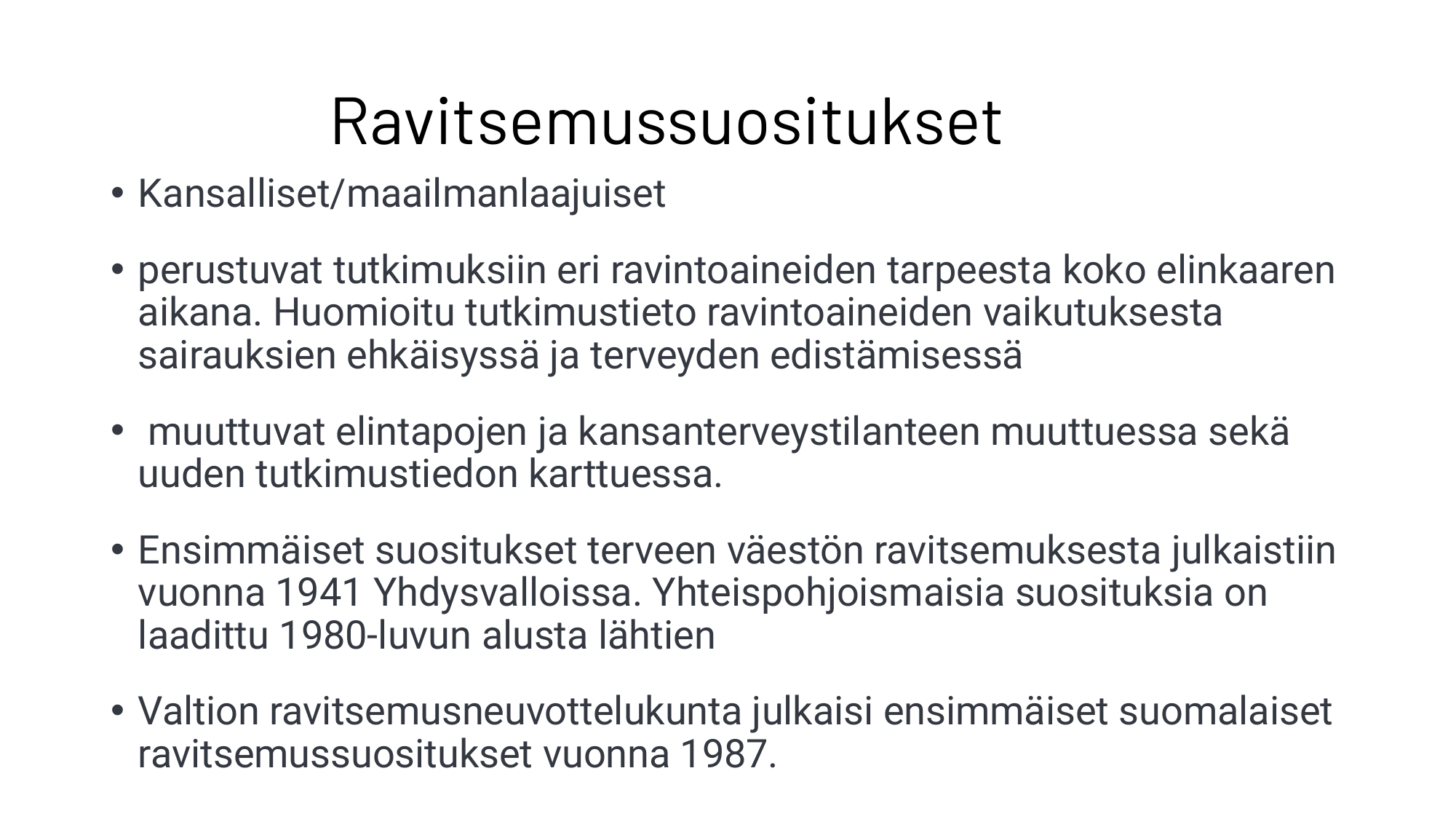

# Ravitsemussuositukset
Kansalliset/maailmanlaajuiset
perustuvat tutkimuksiin eri ravintoaineiden tarpeesta koko elinkaaren aikana. Huomioitu tutkimustieto ravintoaineiden vaikutuksesta sairauksien ehkäisyssä ja terveyden edistämisessä
 muuttuvat elintapojen ja kansanterveystilanteen muuttuessa sekä uuden tutkimustiedon karttuessa.
Ensimmäiset suositukset terveen väestön ravitsemuksesta julkaistiin vuonna 1941 Yhdysvalloissa. Yhteispohjoismaisia suosituksia on laadittu 1980-luvun alusta lähtien
Valtion ravitsemusneuvottelukunta julkaisi ensimmäiset suomalaiset ravitsemussuositukset vuonna 1987.